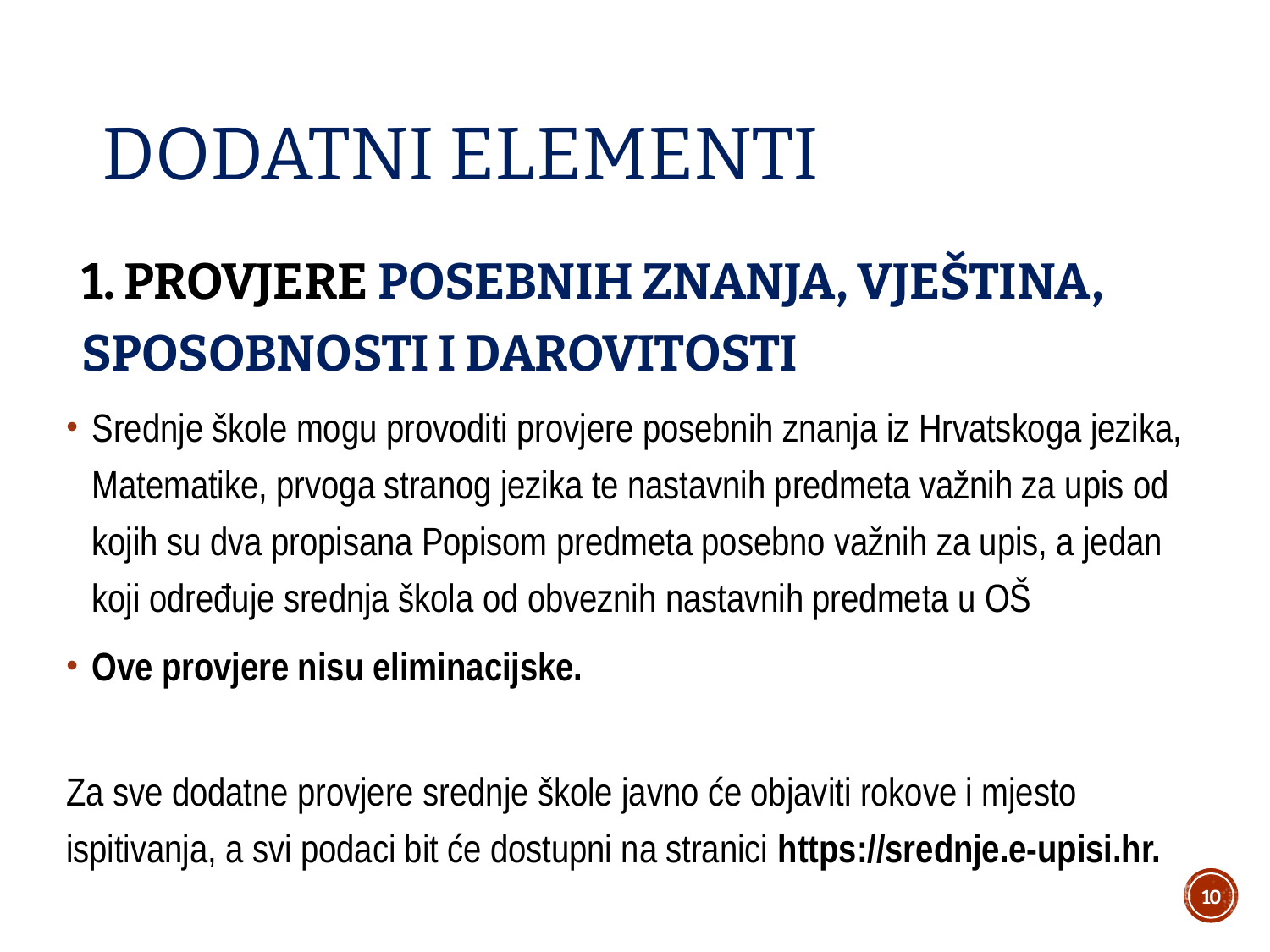

# DODATNI ELEMENTI
1. PROVJERE POSEBNIH ZNANJA, VJEŠTINA, SPOSOBNOSTI I DAROVITOSTI
Srednje škole mogu provoditi provjere posebnih znanja iz Hrvatskoga jezika, Matematike, prvoga stranog jezika te nastavnih predmeta važnih za upis od kojih su dva propisana Popisom predmeta posebno važnih za upis, a jedan koji određuje srednja škola od obveznih nastavnih predmeta u OŠ
Ove provjere nisu eliminacijske.
 
Za sve dodatne provjere srednje škole javno će objaviti rokove i mjesto ispitivanja, a svi podaci bit će dostupni na stranici https://srednje.e-upisi.hr.

10